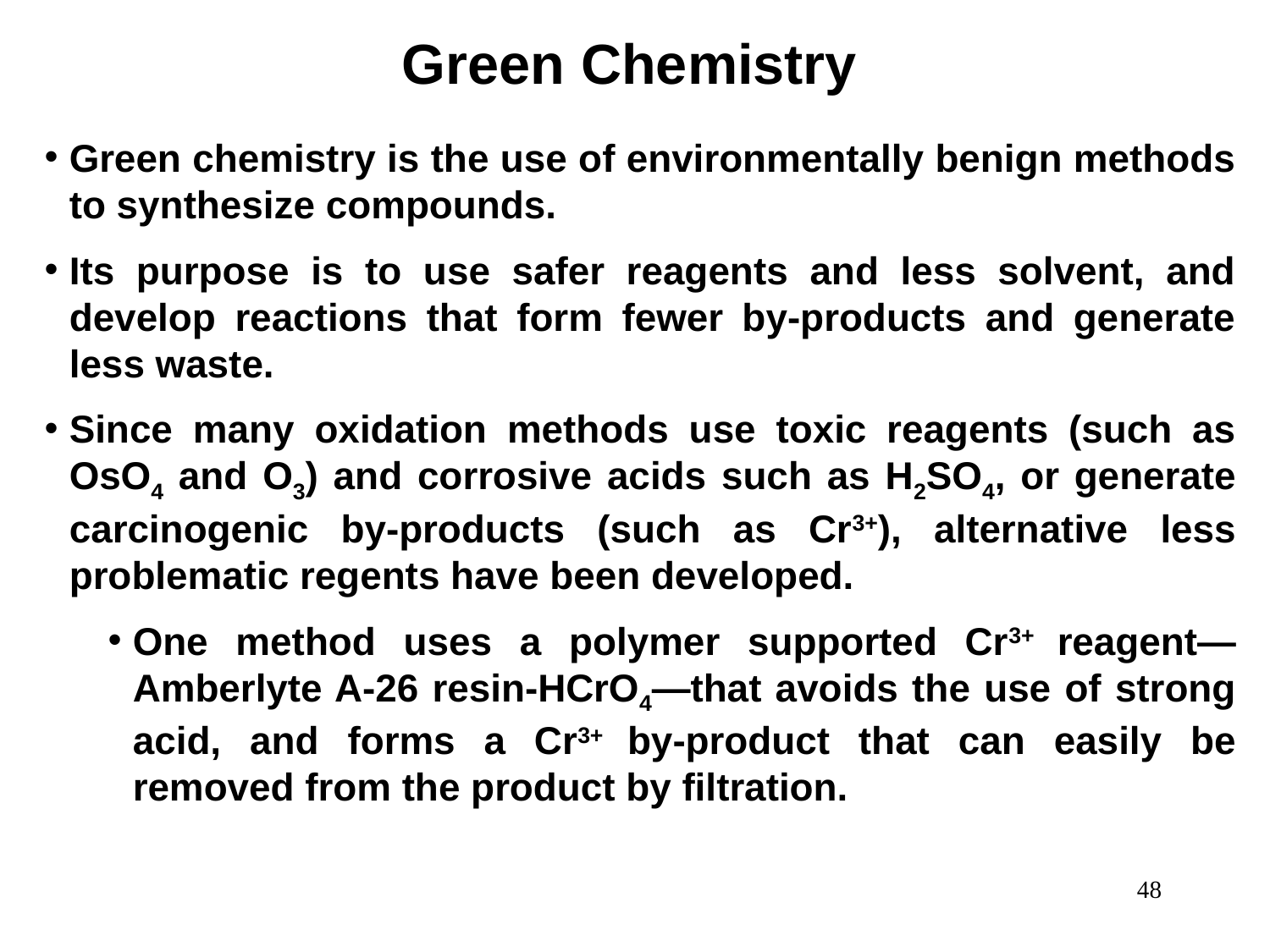

Green Chemistry
Green chemistry is the use of environmentally benign methods to synthesize compounds.
Its purpose is to use safer reagents and less solvent, and develop reactions that form fewer by-products and generate less waste.
Since many oxidation methods use toxic reagents (such as OsO4 and O3) and corrosive acids such as H2SO4, or generate carcinogenic by-products (such as Cr3+), alternative less problematic regents have been developed.
One method uses a polymer supported Cr3+ reagent—Amberlyte A-26 resin-HCrO4—that avoids the use of strong acid, and forms a Cr3+ by-product that can easily be removed from the product by filtration.
48